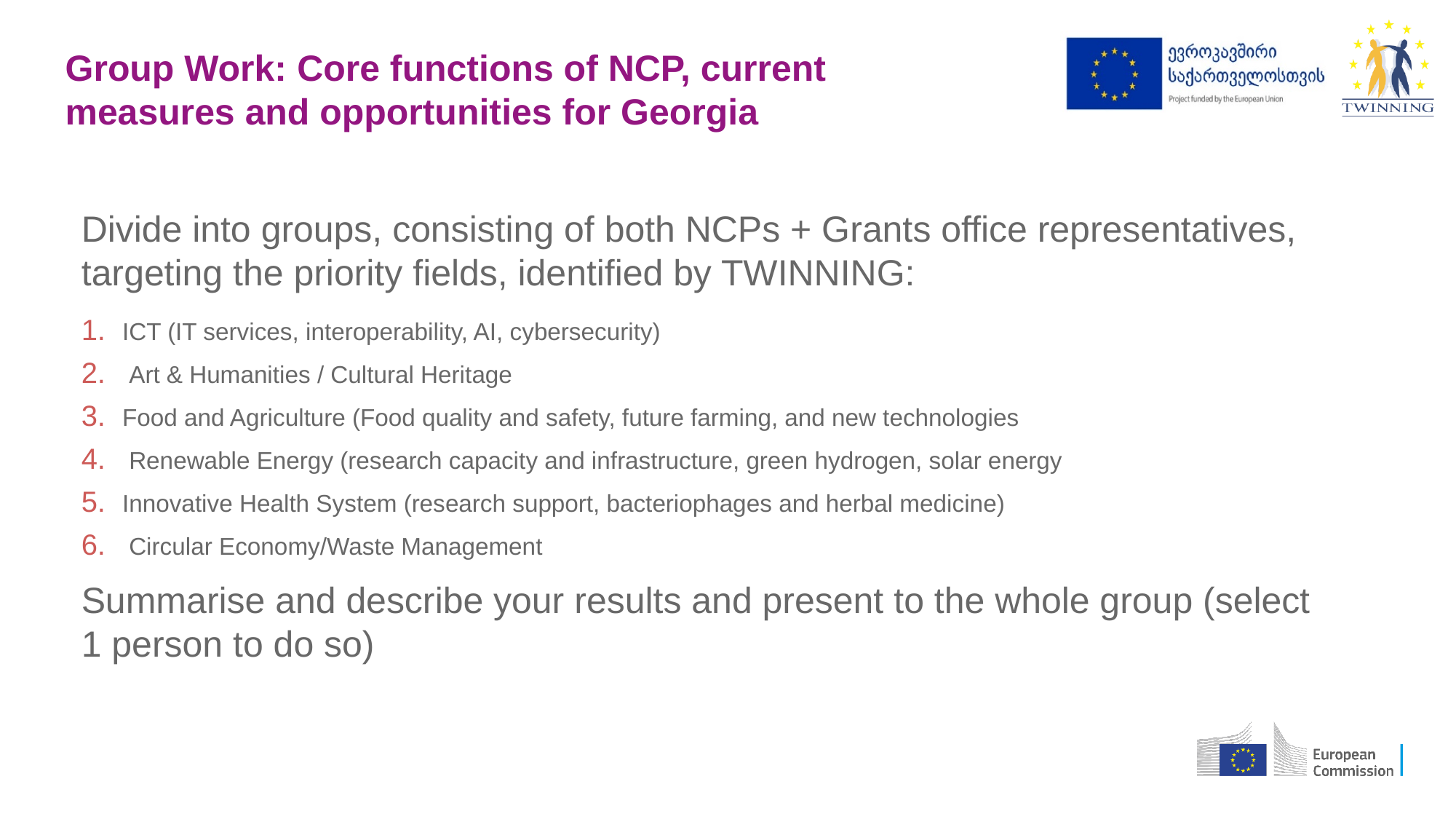

Group Work: Core functions of NCP, current
measures and opportunities for Georgia
#
Divide into groups, consisting of both NCPs + Grants office representatives, targeting the priority fields, identified by TWINNING:
ICT (IT services, interoperability, AI, cybersecurity)
 Art & Humanities / Cultural Heritage
Food and Agriculture (Food quality and safety, future farming, and new technologies
 Renewable Energy (research capacity and infrastructure, green hydrogen, solar energy
Innovative Health System (research support, bacteriophages and herbal medicine)
 Circular Economy/Waste Management
Summarise and describe your results and present to the whole group (select 1 person to do so)